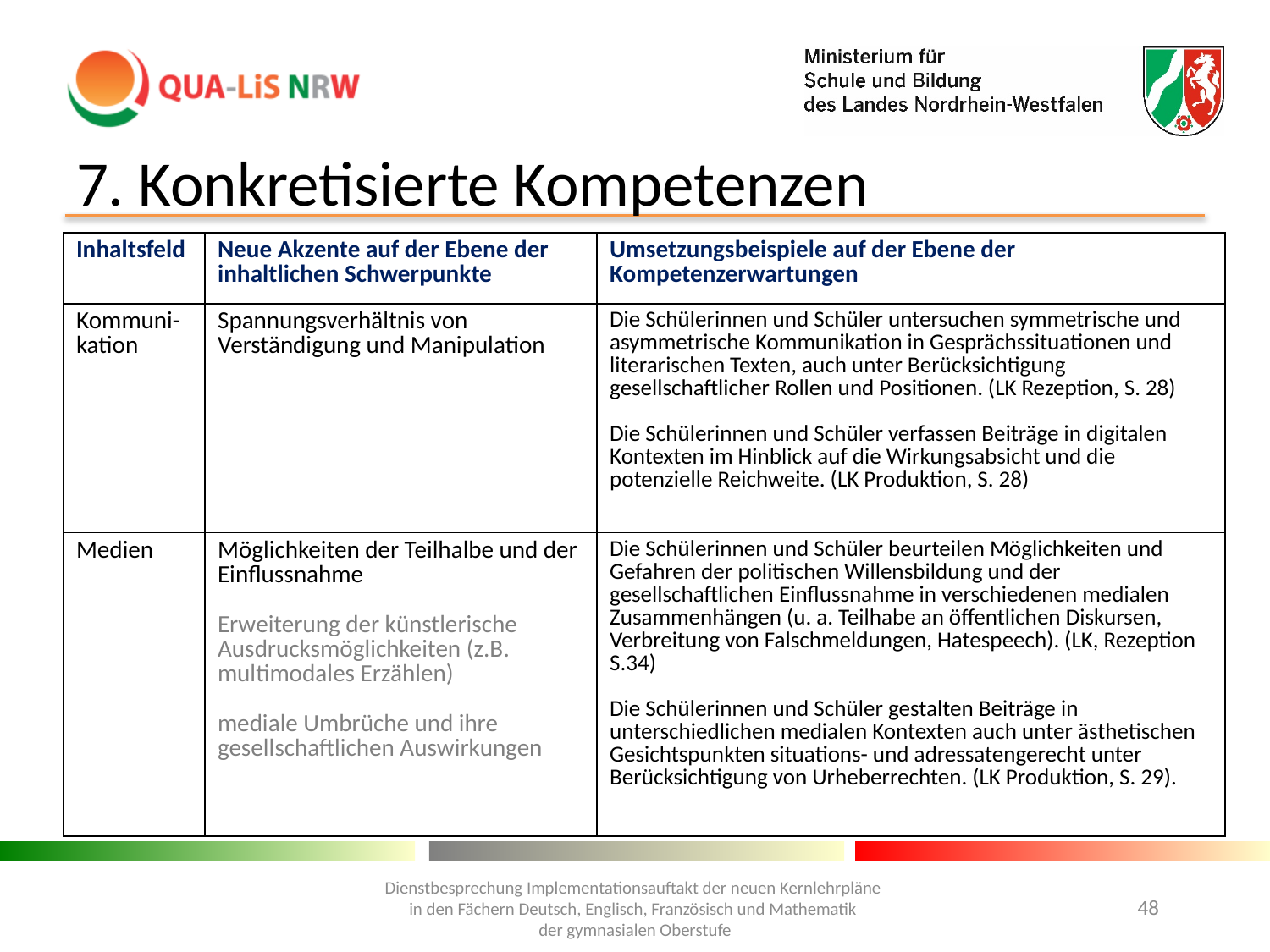

# 7. Konkretisierte Kompetenzen
| Inhaltsfeld | Neue Akzente auf der Ebene der inhaltlichen Schwerpunkte | Umsetzungsbeispiele auf der Ebene der Kompetenzerwartungen |
| --- | --- | --- |
| Kommuni-kation | Spannungsverhältnis von Verständigung und Manipulation | Die Schülerinnen und Schüler untersuchen symmetrische und asymmetrische Kommunikation in Gesprächssituationen und literarischen Texten, auch unter Berücksichtigung gesellschaftlicher Rollen und Positionen. (LK Rezeption, S. 28) Die Schülerinnen und Schüler verfassen Beiträge in digitalen Kontexten im Hinblick auf die Wirkungsabsicht und die potenzielle Reichweite. (LK Produktion, S. 28) |
| Medien | Möglichkeiten der Teilhalbe und der Einflussnahme Erweiterung der künstlerische Ausdrucksmöglichkeiten (z.B. multimodales Erzählen) mediale Umbrüche und ihre gesellschaftlichen Auswirkungen | Die Schülerinnen und Schüler beurteilen Möglichkeiten und Gefahren der politischen Willensbildung und der gesellschaftlichen Einflussnahme in verschiedenen medialen Zusammenhängen (u. a. Teilhabe an öffentlichen Diskursen, Verbreitung von Falschmeldungen, Hatespeech). (LK, Rezeption S.34) Die Schülerinnen und Schüler gestalten Beiträge in unterschiedlichen medialen Kontexten auch unter ästhetischen Gesichtspunkten situations- und adressatengerecht unter Berücksichtigung von Urheberrechten. (LK Produktion, S. 29). |
Dienstbesprechung Implementationsauftakt der neuen Kernlehrpläne
in den Fächern Deutsch, Englisch, Französisch und Mathematik
der gymnasialen Oberstufe
48